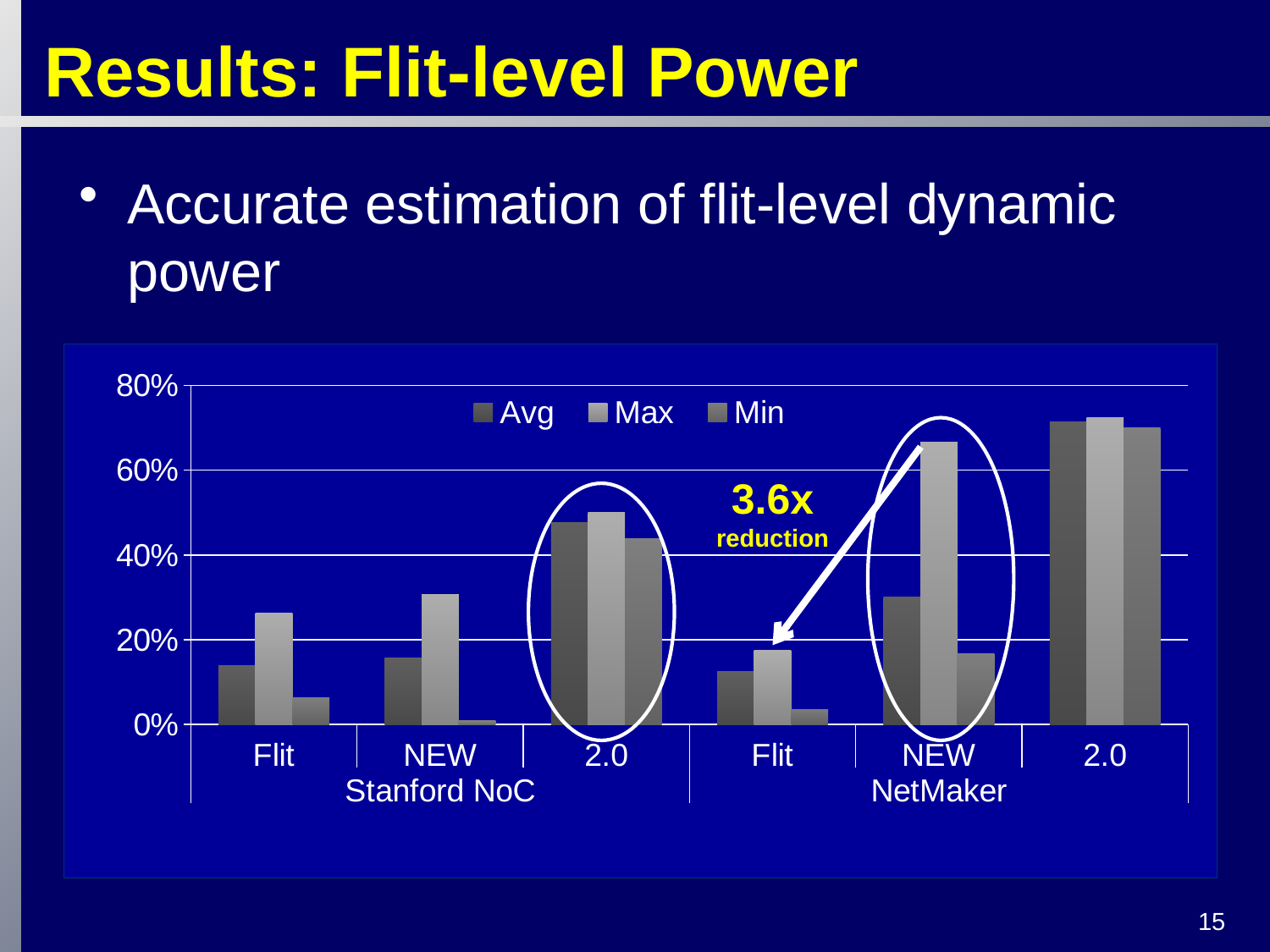

# Results: Flit-level Power
Accurate estimation of flit-level dynamic power

### Chart

| Category | Avg | Max | Min |
|---|---|---|---|
| Flit | 0.1397 | 0.262 | 0.0636 |
| NEW | 0.1571000000000002 | 0.3061000000000003 | 0.008300000000000023 |
| 2.0 | 0.4769000000000003 | 0.5002 | 0.43890000000000245 |
| Flit | 0.1248 | 0.1756 | 0.035300000000000005 |
| NEW | 0.3015000000000003 | 0.6656000000000072 | 0.1662 |
| 2.0 | 0.7143 | 0.7232 | 0.7001 |
3.6x reduction

15